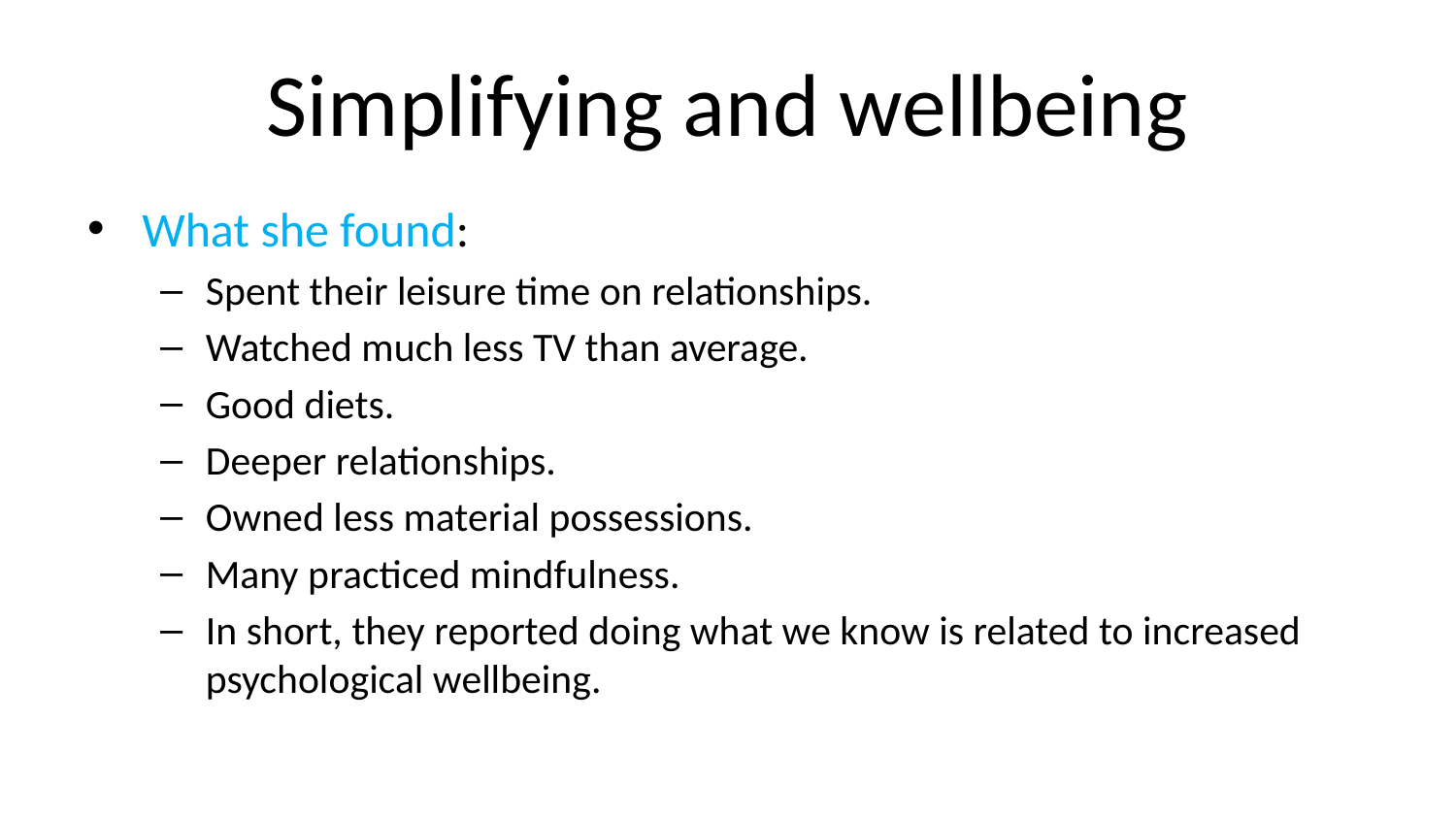

# Simplifying and wellbeing
What she found:
Spent their leisure time on relationships.
Watched much less TV than average.
Good diets.
Deeper relationships.
Owned less material possessions.
Many practiced mindfulness.
In short, they reported doing what we know is related to increased psychological wellbeing.